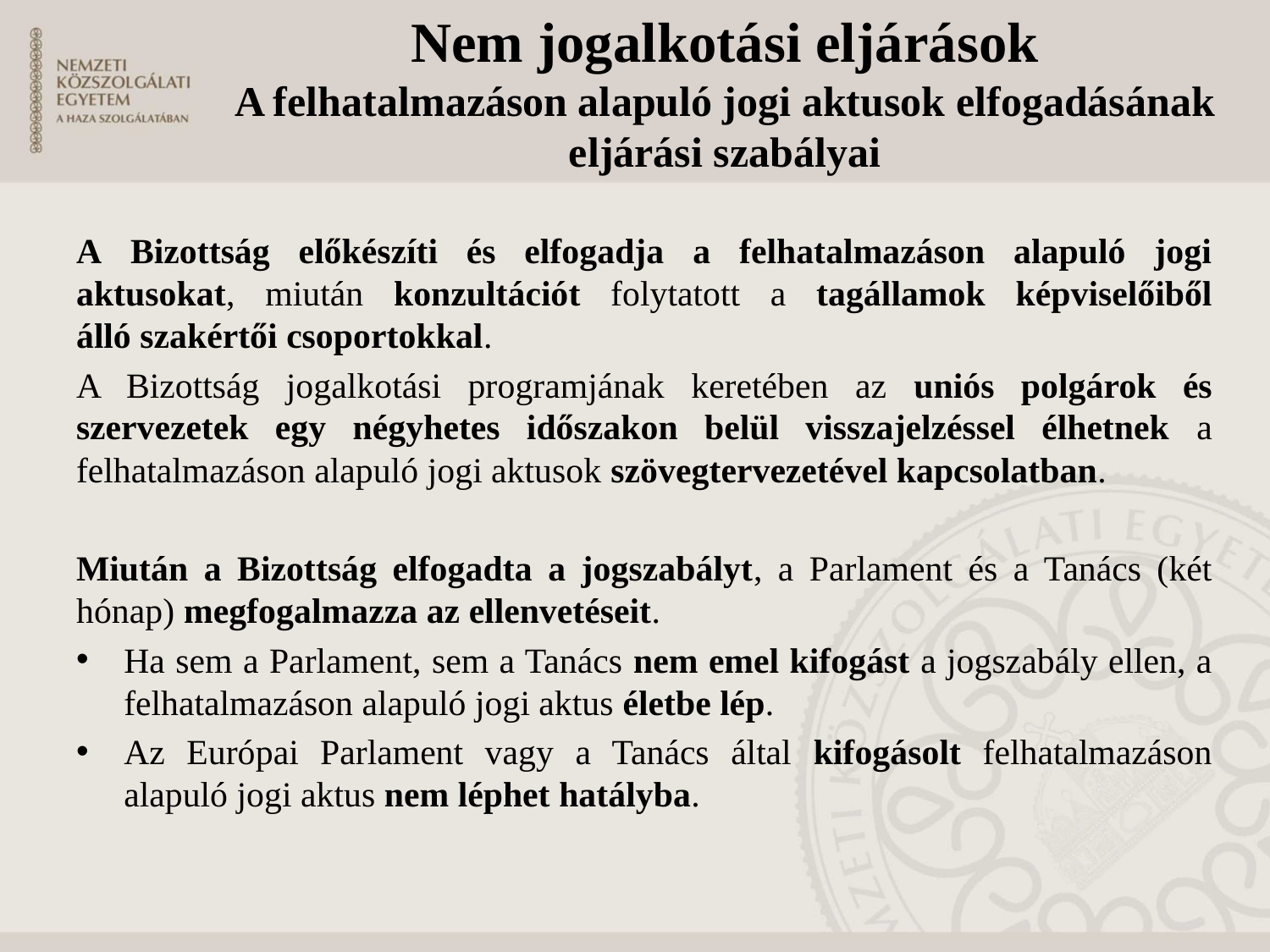

Nem jogalkotási eljárások
A felhatalmazáson alapuló jogi aktusok elfogadásának eljárási szabályai
A Bizottság előkészíti és elfogadja a felhatalmazáson alapuló jogi aktusokat, miután konzultációt folytatott a tagállamok képviselőiből álló szakértői csoportokkal.
A Bizottság jogalkotási programjának keretében az uniós polgárok és szervezetek egy négyhetes időszakon belül visszajelzéssel élhetnek a felhatalmazáson alapuló jogi aktusok szövegtervezetével kapcsolatban.

Miután a Bizottság elfogadta a jogszabályt, a Parlament és a Tanács (két hónap) megfogalmazza az ellenvetéseit.
Ha sem a Parlament, sem a Tanács nem emel kifogást a jogszabály ellen, a felhatalmazáson alapuló jogi aktus életbe lép.
Az Európai Parlament vagy a Tanács által kifogásolt felhatalmazáson alapuló jogi aktus nem léphet hatályba.